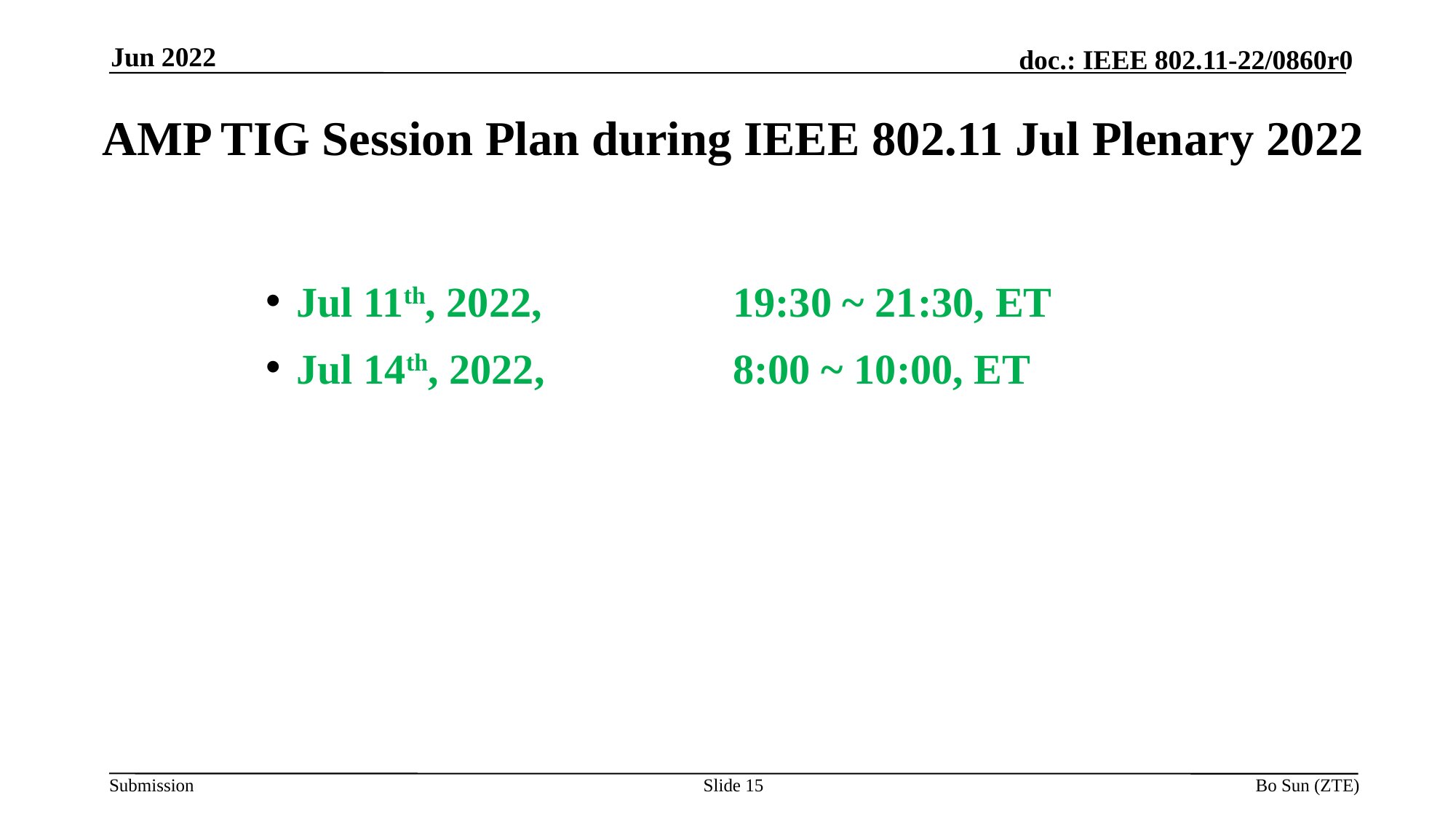

Jun 2022
# AMP TIG Session Plan during IEEE 802.11 Jul Plenary 2022
Jul 11th, 2022, 		19:30 ~ 21:30, ET
Jul 14th, 2022, 		8:00 ~ 10:00, ET

Slide 15
Bo Sun (ZTE)